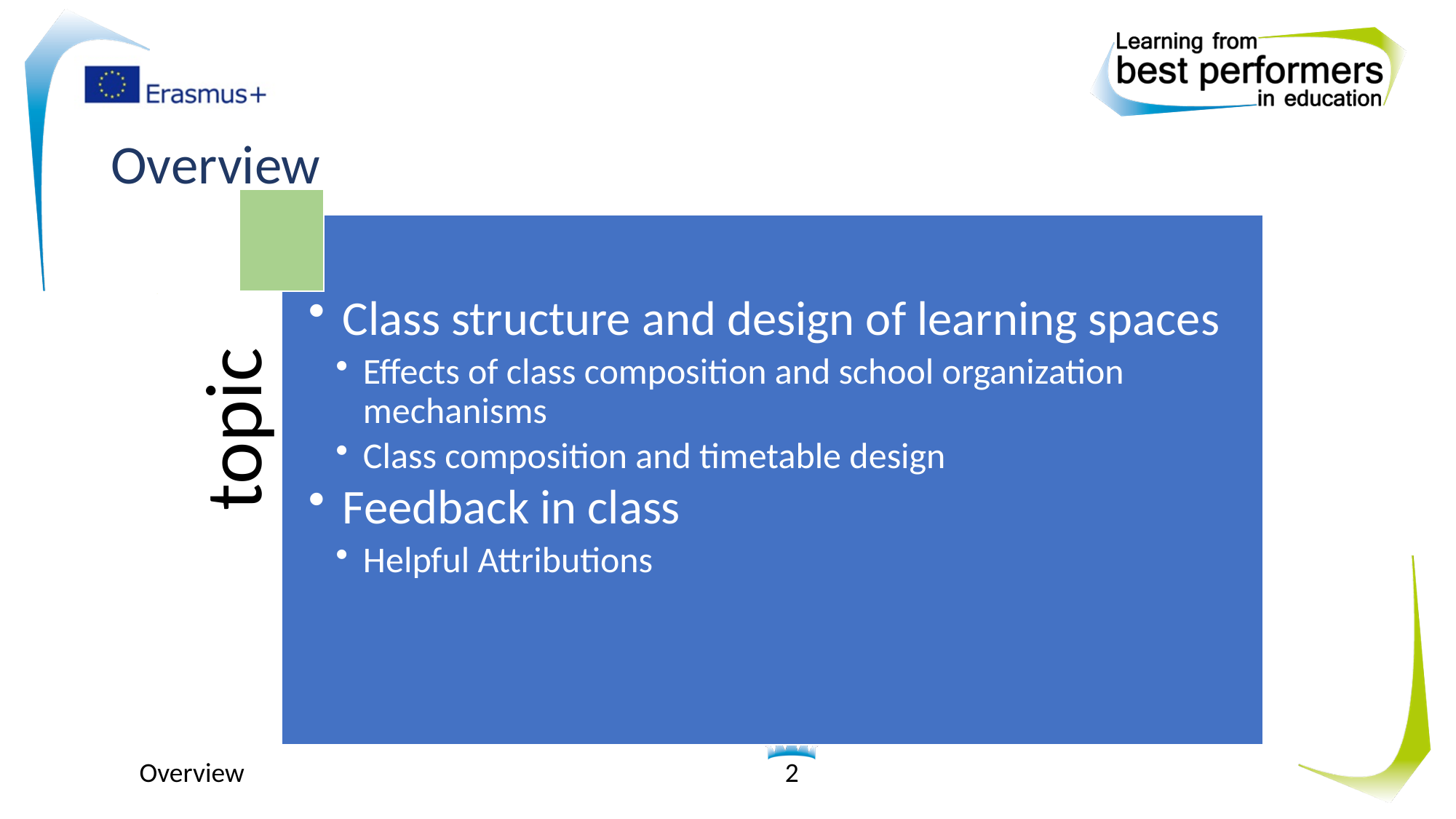

# Overview
topic
Class structure and design of learning spaces
Effects of class composition and school organization mechanisms
Class composition and timetable design
Feedback in class
Helpful Attributions
Overview
2